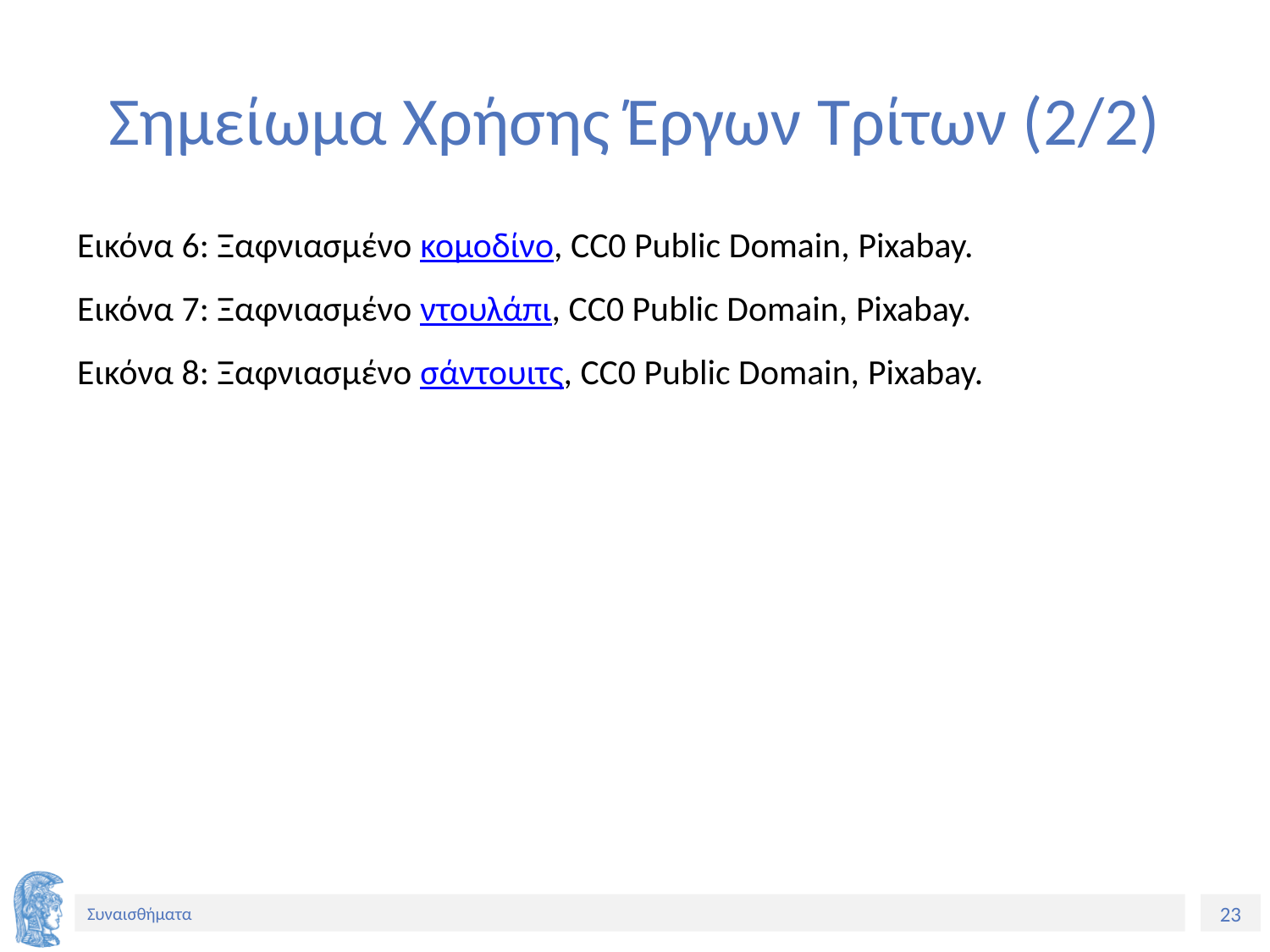

# Σημείωμα Χρήσης Έργων Τρίτων (2/2)
Εικόνα 6: Ξαφνιασμένο κομοδίνο, CC0 Public Domain, Pixabay.
Εικόνα 7: Ξαφνιασμένο ντουλάπι, CC0 Public Domain, Pixabay.
Εικόνα 8: Ξαφνιασμένο σάντουιτς, CC0 Public Domain, Pixabay.